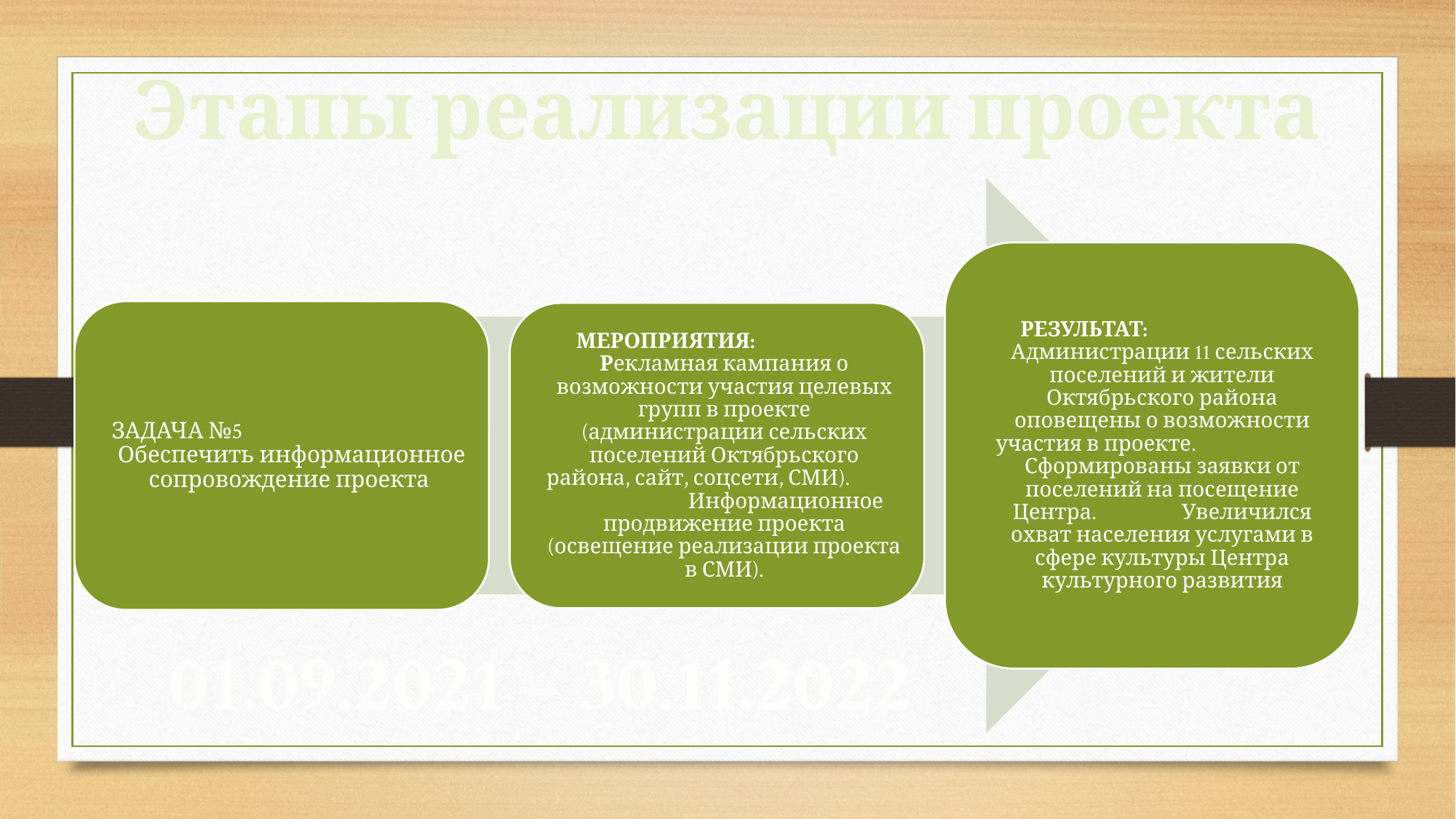

Этапы реализации проекта
ЗАДАЧА №5                                              Обеспечить информационное сопровождение проекта
МЕРОПРИЯТИЯ:                            Рекламная кампания о возможности участия целевых групп в проекте (администрации сельских поселений Октябрьского района, сайт, соцсети, СМИ).                                      Информационное продвижение проекта (освещение реализации проекта в СМИ).
РЕЗУЛЬТАТ:                                     Администрации 11 сельских поселений и жители Октябрьского района оповещены о возможности участия в проекте.                             Сформированы заявки от поселений на посещение Центра.                  Увеличился охват населения услугами в сфере культуры Центра культурного развития
01.09.2021 – 30.11.2022